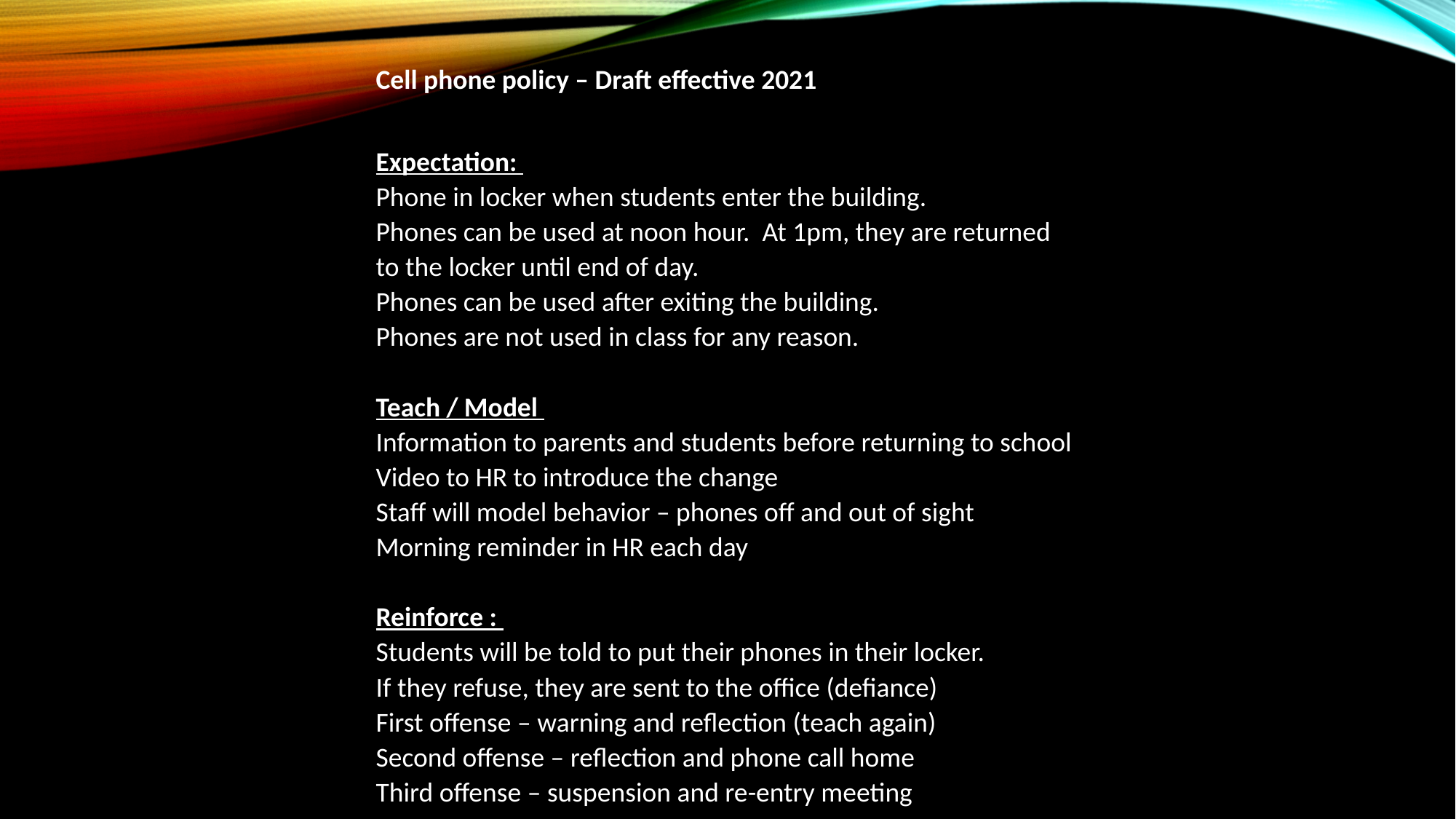

Cell phone policy – Draft effective 2021

Expectation:
Phone in locker when students enter the building.
Phones can be used at noon hour.  At 1pm, they are returned to the locker until end of day.
Phones can be used after exiting the building.
Phones are not used in class for any reason.

Teach / Model
Information to parents and students before returning to school
Video to HR to introduce the change
Staff will model behavior – phones off and out of sight
Morning reminder in HR each day

Reinforce :
Students will be told to put their phones in their locker.
If they refuse, they are sent to the office (defiance)
First offense – warning and reflection (teach again)
Second offense – reflection and phone call home
Third offense – suspension and re-entry meeting